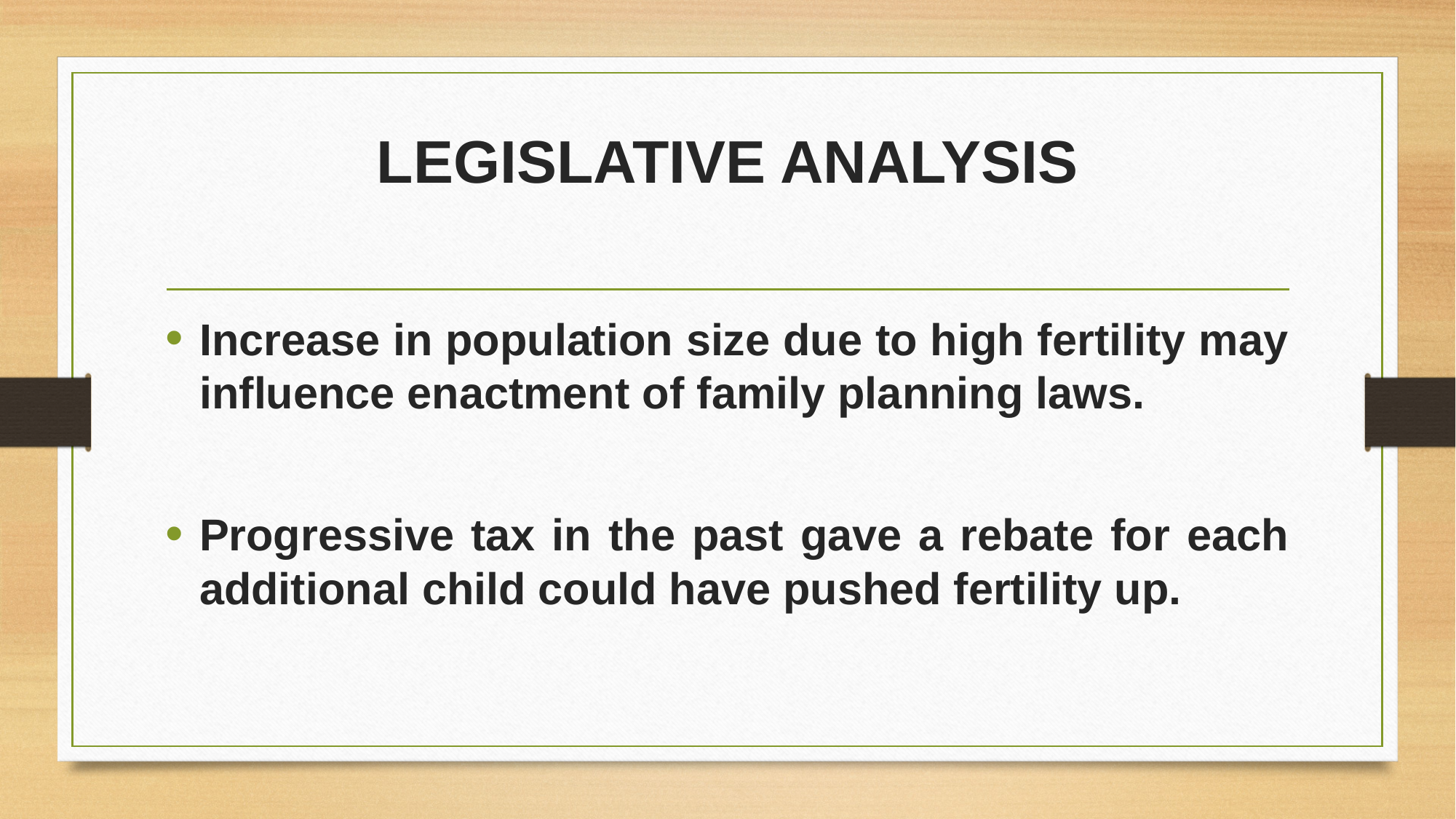

# LEGISLATIVE ANALYSIS
Increase in population size due to high fertility may influence enactment of family planning laws.

Progressive tax in the past gave a rebate for each additional child could have pushed fertility up.